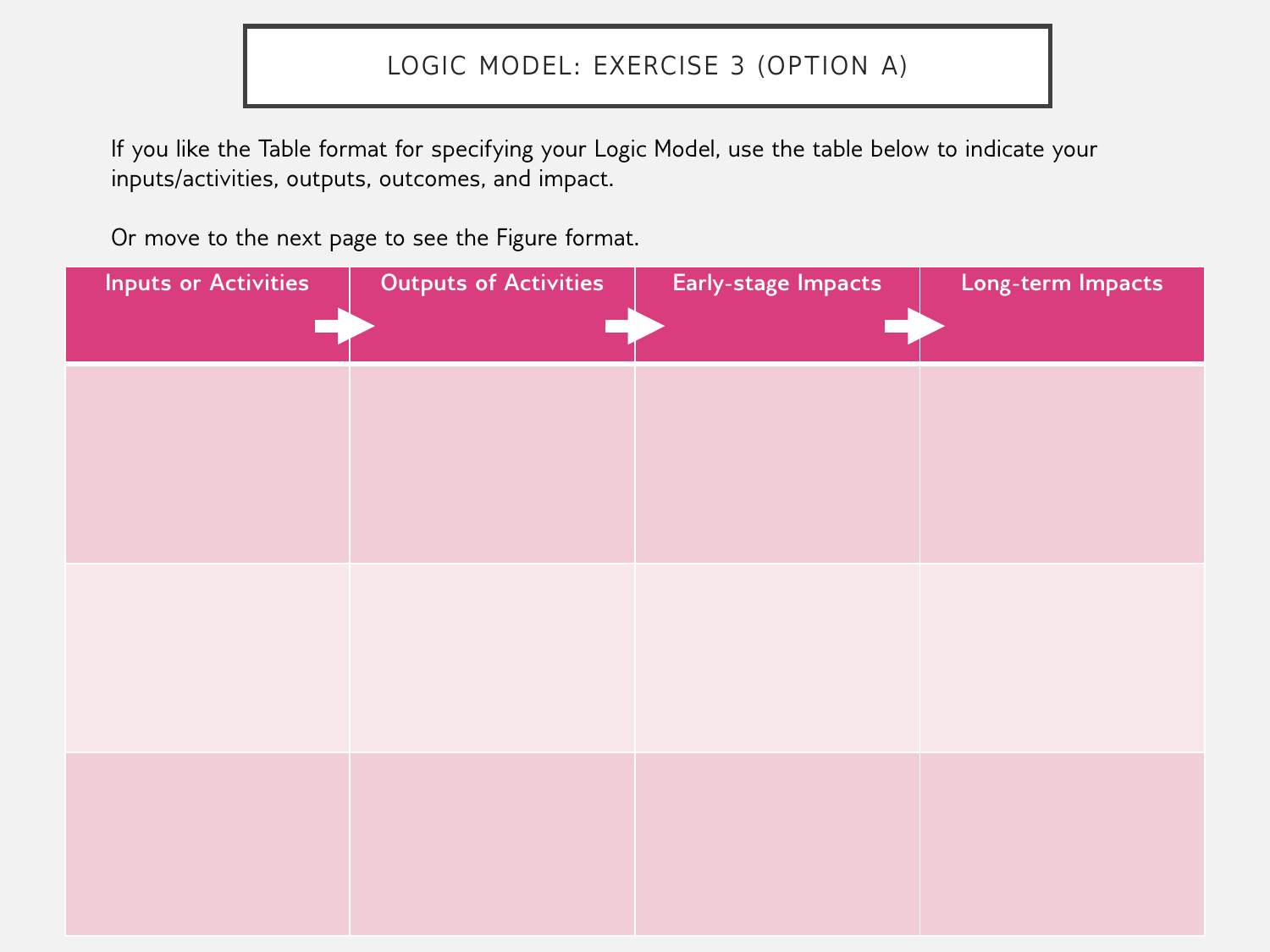

# Logic model: Exercise 3 (option a)
If you like the Table format for specifying your Logic Model, use the table below to indicate your inputs/activities, outputs, outcomes, and impact.

Or move to the next page to see the Figure format.
| Inputs or Activities | Outputs of Activities | Early-stage Impacts | Long-term Impacts |
| --- | --- | --- | --- |
|  |  |  |  |
|  |  |  |  |
|  |  |  |  |